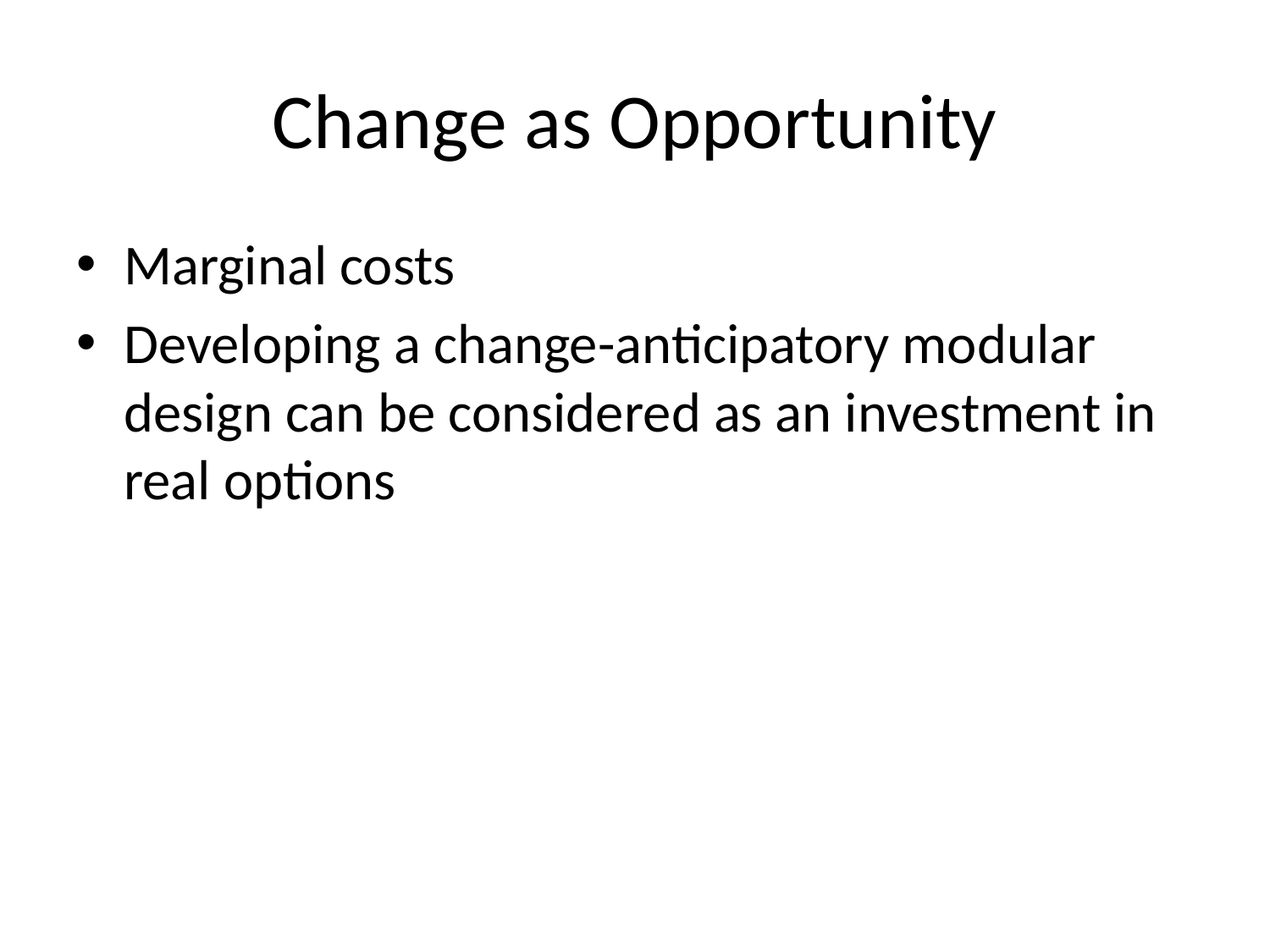

# Change as Opportunity
Marginal costs
Developing a change-anticipatory modular design can be considered as an investment in real options